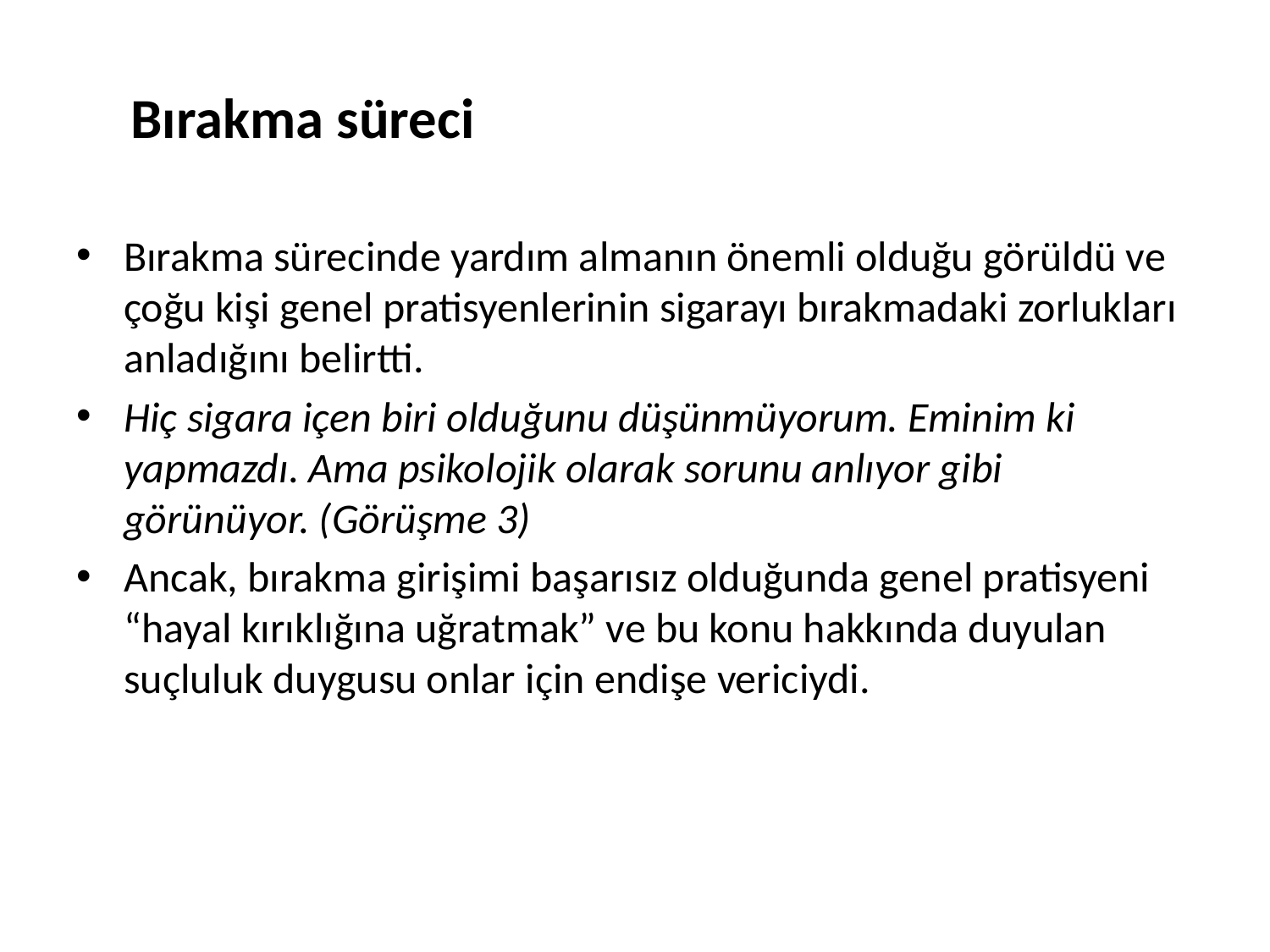

# Bırakma süreci
Bırakma sürecinde yardım almanın önemli olduğu görüldü ve çoğu kişi genel pratisyenlerinin sigarayı bırakmadaki zorlukları anladığını belirtti.
Hiç sigara içen biri olduğunu düşünmüyorum. Eminim ki yapmazdı. Ama psikolojik olarak sorunu anlıyor gibi görünüyor. (Görüşme 3)
Ancak, bırakma girişimi başarısız olduğunda genel pratisyeni “hayal kırıklığına uğratmak” ve bu konu hakkında duyulan suçluluk duygusu onlar için endişe vericiydi.